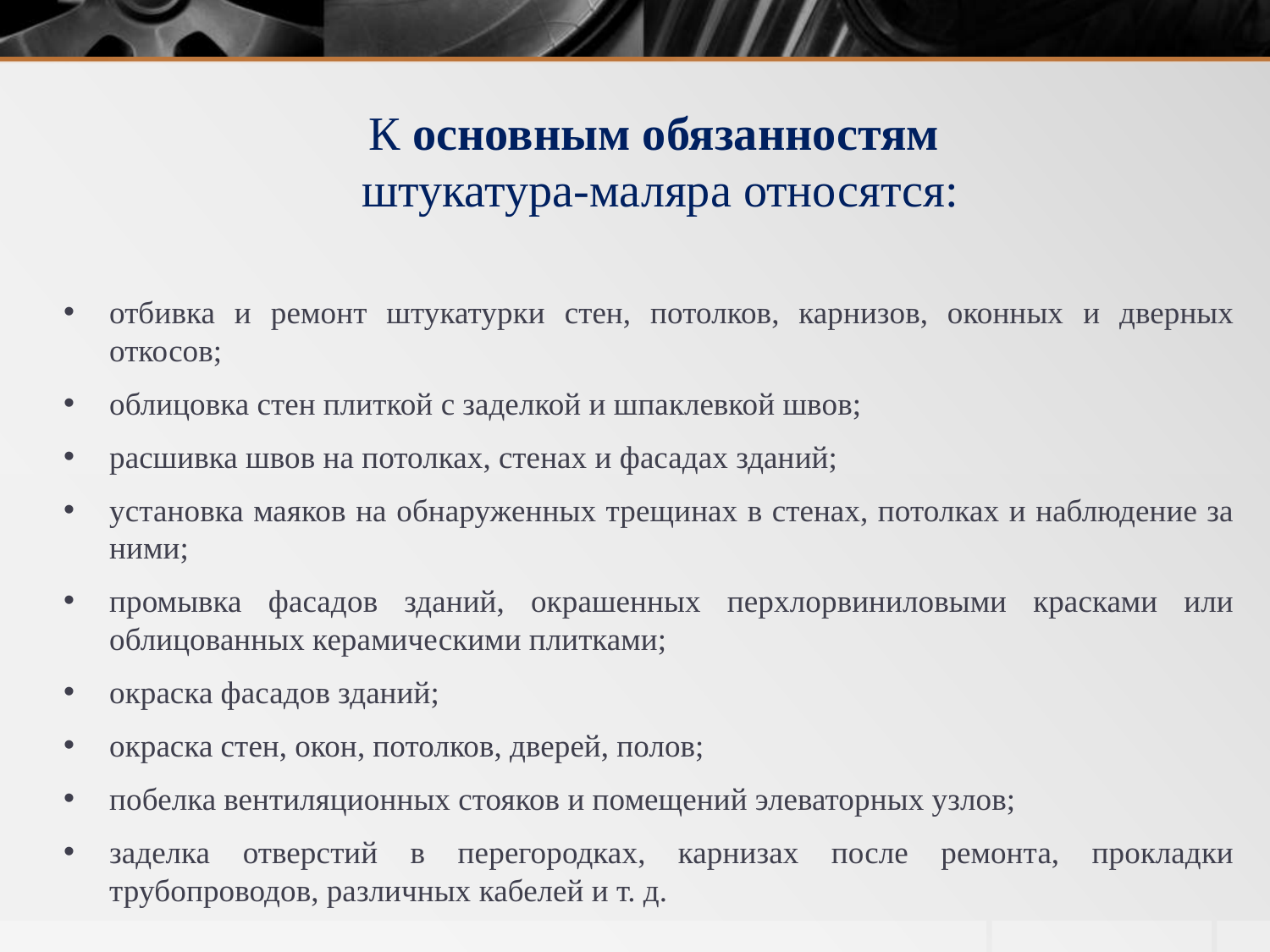

# К основным обязанностям штукатура-маляра относятся:
отбивка и ремонт штукатурки стен, потолков, карнизов, оконных и дверных откосов;
облицовка стен плиткой с заделкой и шпаклевкой швов;
расшивка швов на потолках, стенах и фасадах зданий;
установка маяков на обнаруженных трещинах в стенах, потолках и наблюдение за ними;
промывка фасадов зданий, окрашенных перхлорвиниловыми красками или облицованных керамическими плитками;
окраска фасадов зданий;
окраска стен, окон, потолков, дверей, полов;
побелка вентиляционных стояков и помещений элеваторных узлов;
заделка отверстий в перегородках, карнизах после ремонта, прокладки трубопроводов, различных кабелей и т. д.